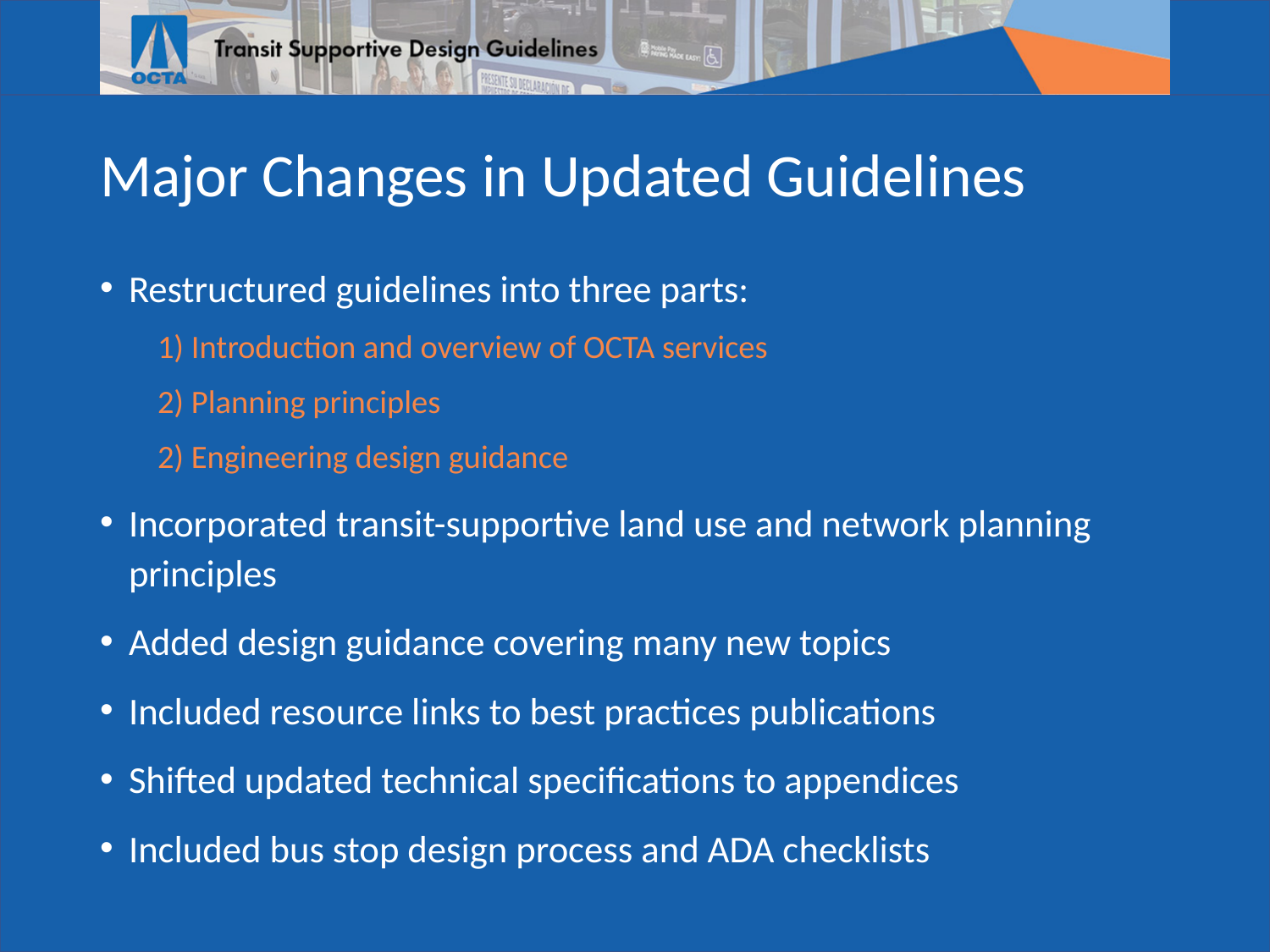

# Major Changes in Updated Guidelines
Restructured guidelines into three parts:
1) Introduction and overview of OCTA services
2) Planning principles
2) Engineering design guidance
Incorporated transit-supportive land use and network planning principles
Added design guidance covering many new topics
Included resource links to best practices publications
Shifted updated technical specifications to appendices
Included bus stop design process and ADA checklists